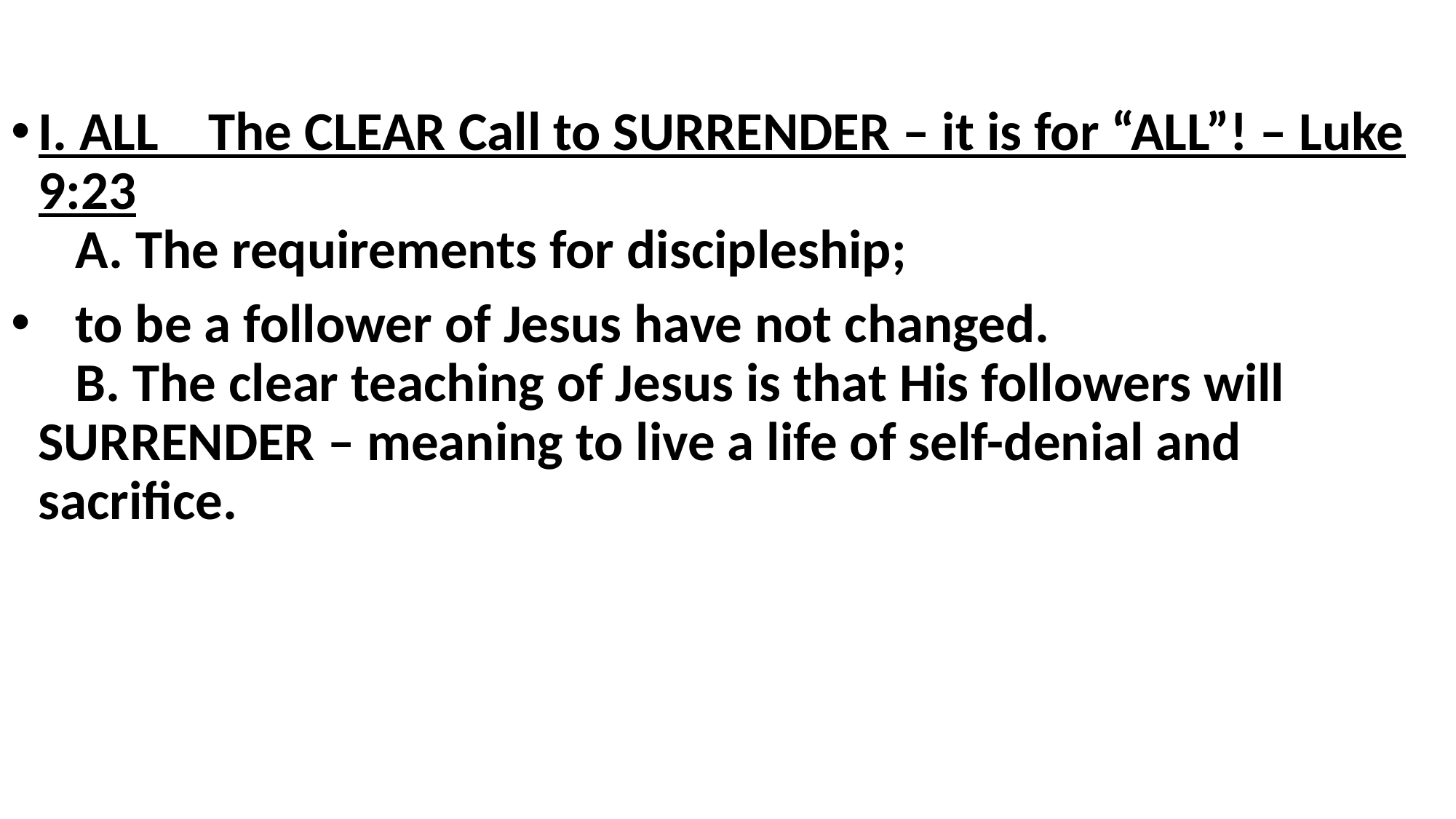

I. ALL    The CLEAR Call to SURRENDER – it is for “ALL”! – Luke 9:23
   A. The requirements for discipleship;
   to be a follower of Jesus have not changed.
   B. The clear teaching of Jesus is that His followers will SURRENDER – meaning to live a life of self-denial and sacrifice.